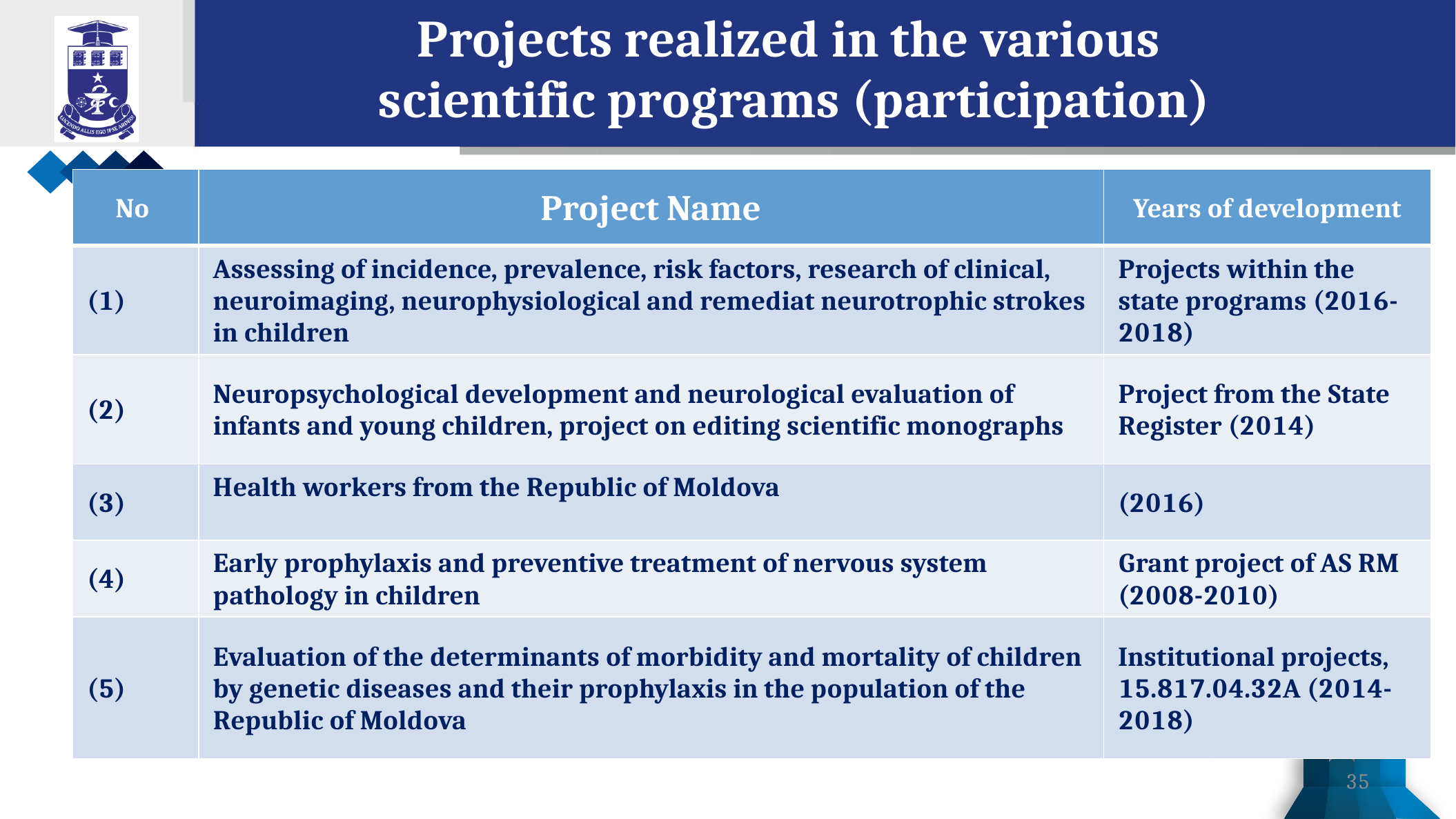

Projects realized in the various
scientific programs (participation)

| No | Project Name | Years of development |
| --- | --- | --- |
| (1) | Assessing of incidence, prevalence, risk factors, research of clinical, neuroimaging, neurophysiological and remediat neurotrophic strokes in children | Projects within the state programs (2016-2018) |
| (2) | Neuropsychological development and neurological evaluation of infants and young children, project on editing scientific monographs | Project from the State Register (2014) |
| (3) | Health workers from the Republic of Moldova | (2016) |
| (4) | Early prophylaxis and preventive treatment of nervous system pathology in children | Grant project of AS RM (2008-2010) |
| (5) | Evaluation of the determinants of morbidity and mortality of children by genetic diseases and their prophylaxis in the population of the Republic of Moldova | Institutional projects, 15.817.04.32A (2014-2018) |
35